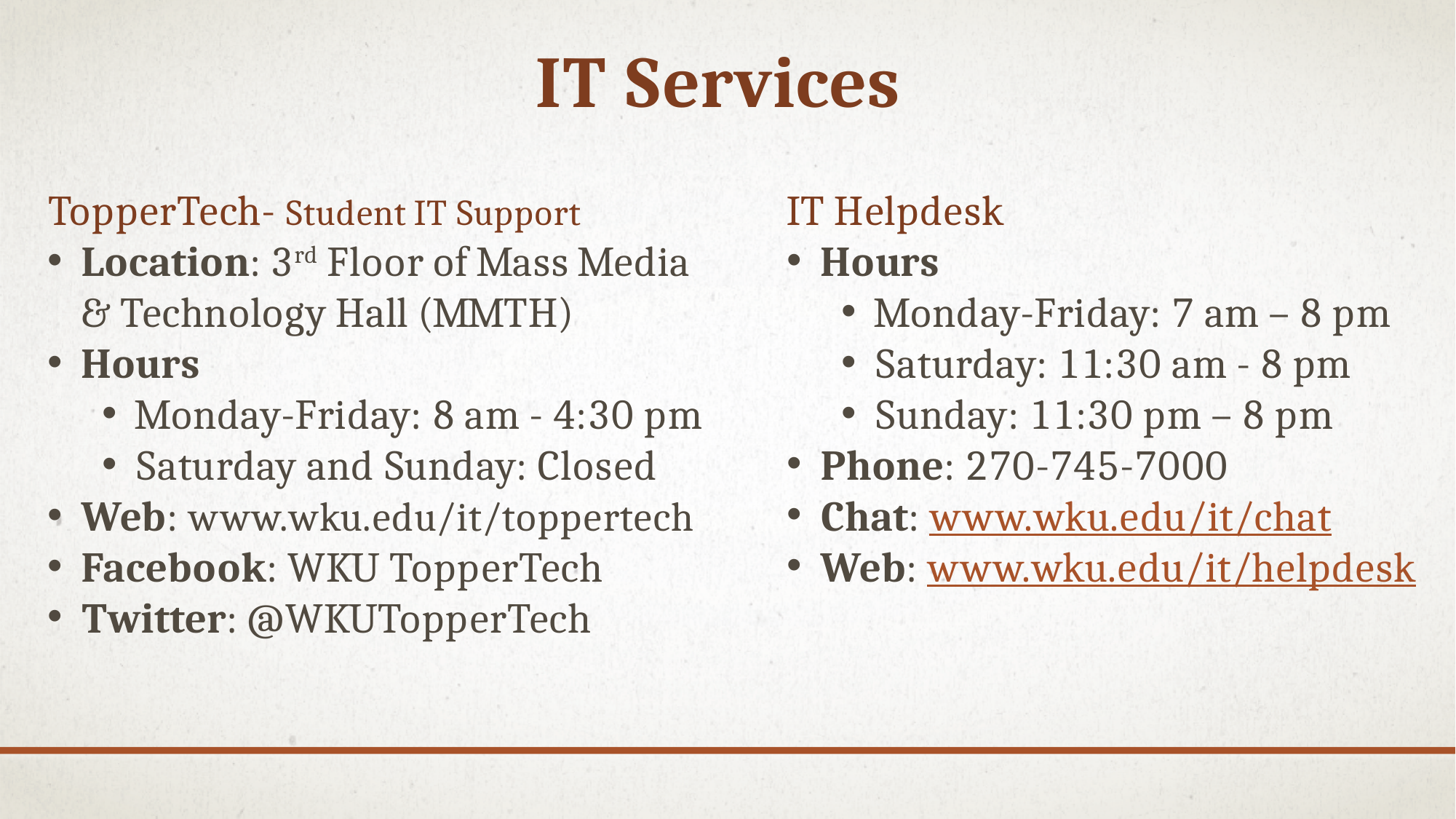

IT Services
TopperTech- Student IT Support
Location: 3rd Floor of Mass Media & Technology Hall (MMTH)
Hours
Monday-Friday: 8 am - 4:30 pm
Saturday and Sunday: Closed
Web: www.wku.edu/it/toppertech
Facebook: WKU TopperTech
Twitter: @WKUTopperTech

IT Helpdesk
Hours
Monday-Friday: 7 am – 8 pm
Saturday: 11:30 am - 8 pm
Sunday: 11:30 pm – 8 pm
Phone: 270-745-7000
Chat: www.wku.edu/it/chat
Web: www.wku.edu/it/helpdesk